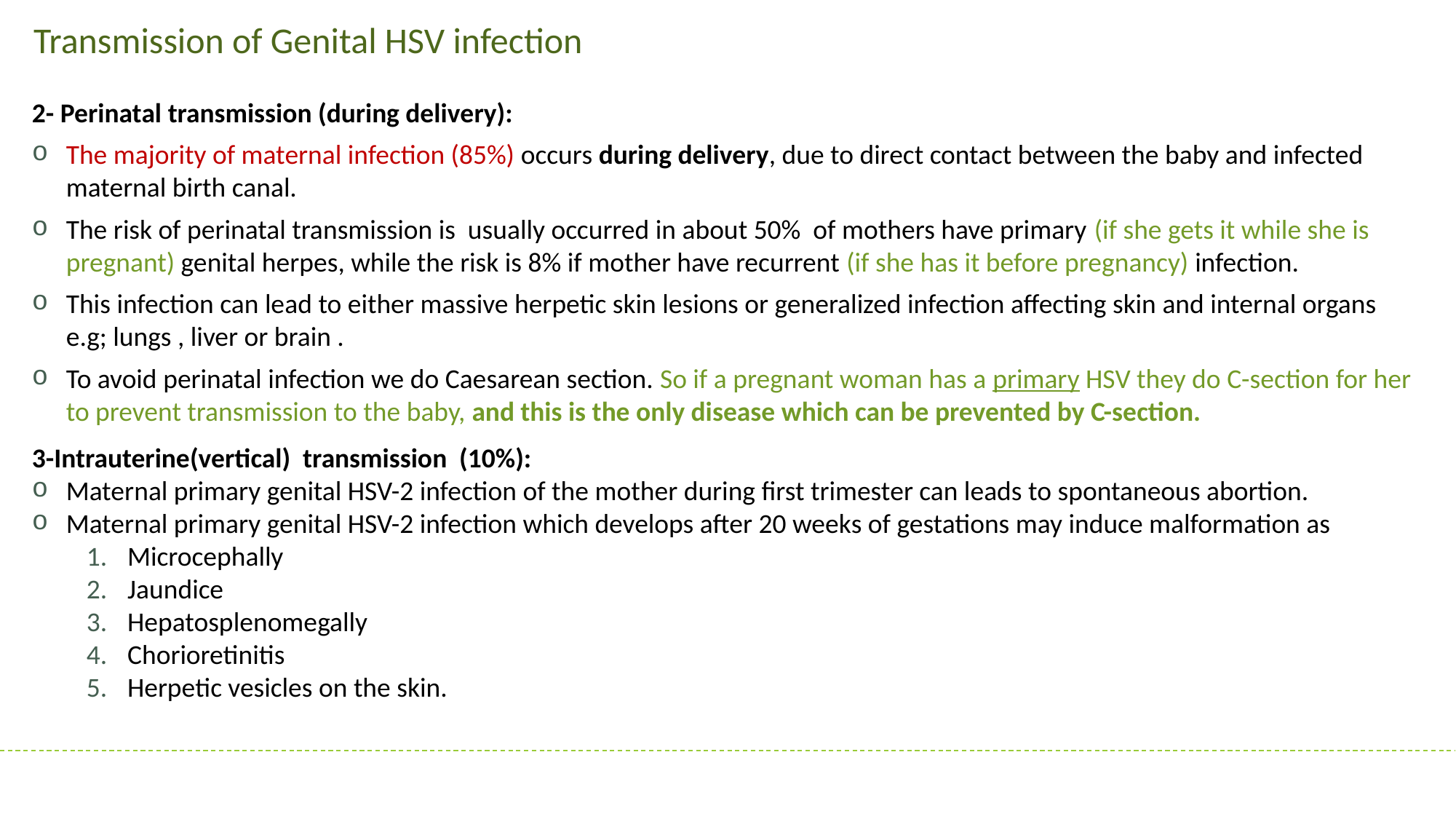

Transmission of Genital HSV infection
2- Perinatal transmission (during delivery):
The majority of maternal infection (85%) occurs during delivery, due to direct contact between the baby and infected  maternal birth canal.
The risk of perinatal transmission is  usually occurred in about 50%  of mothers have primary (if she gets it while she is pregnant) genital herpes, while the risk is 8% if mother have recurrent (if she has it before pregnancy) infection.
This infection can lead to either massive herpetic skin lesions or generalized infection affecting skin and internal organs e.g; lungs , liver or brain .
To avoid perinatal infection we do Caesarean section. So if a pregnant woman has a primary HSV they do C-section for her to prevent transmission to the baby, and this is the only disease which can be prevented by C-section.
3-Intrauterine(vertical)  transmission  (10%):
Maternal primary genital HSV-2 infection of the mother during first trimester can leads to spontaneous abortion.
Maternal primary genital HSV-2 infection which develops after 20 weeks of gestations may induce malformation as
Microcephally
Jaundice
Hepatosplenomegally
Chorioretinitis
Herpetic vesicles on the skin.